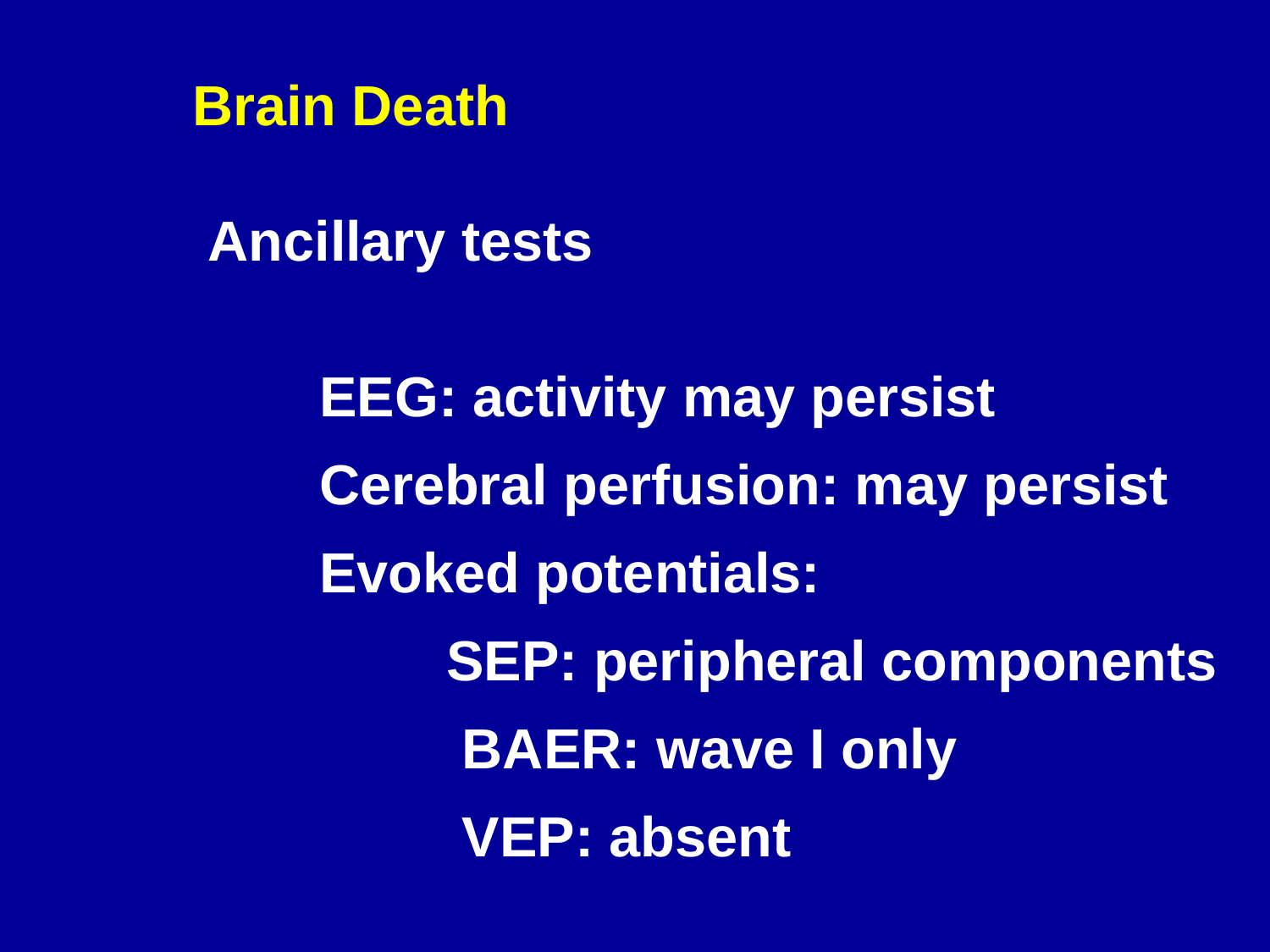

Brain Death

 Ancillary tests

	EEG: activity may persist
	Cerebral perfusion: may persist
	Evoked potentials:
  		SEP: peripheral components
 		 BAER: wave I only
 		 VEP: absent